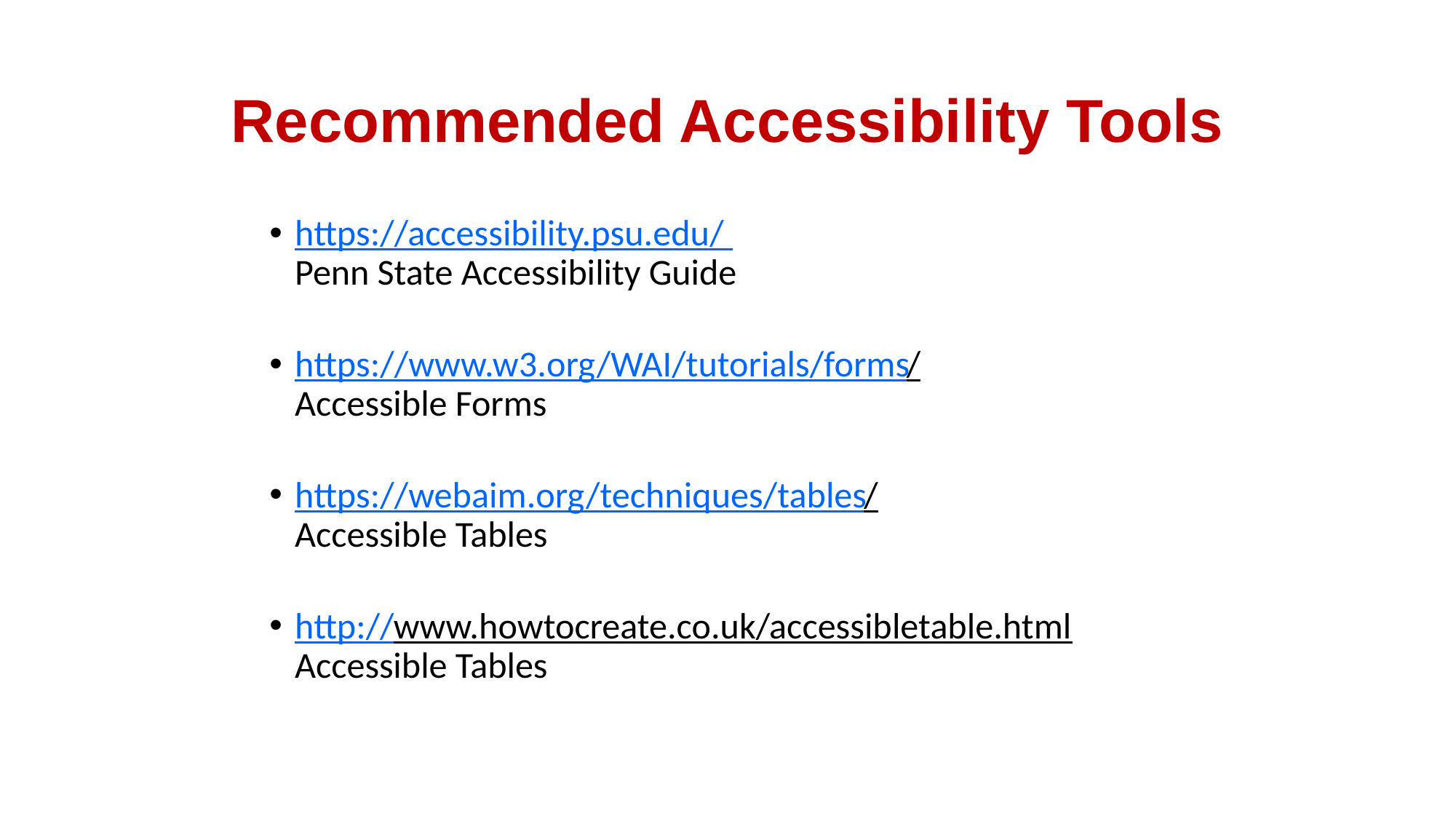

# Recommended Accessibility Tools

https://accessibility.psu.edu/
Penn State Accessibility Guide
https://www.w3.org/WAI/tutorials/forms/
Accessible Forms
https://webaim.org/techniques/tables/
Accessible Tables
http://www.howtocreate.co.uk/accessibletable.html
Accessible Tables